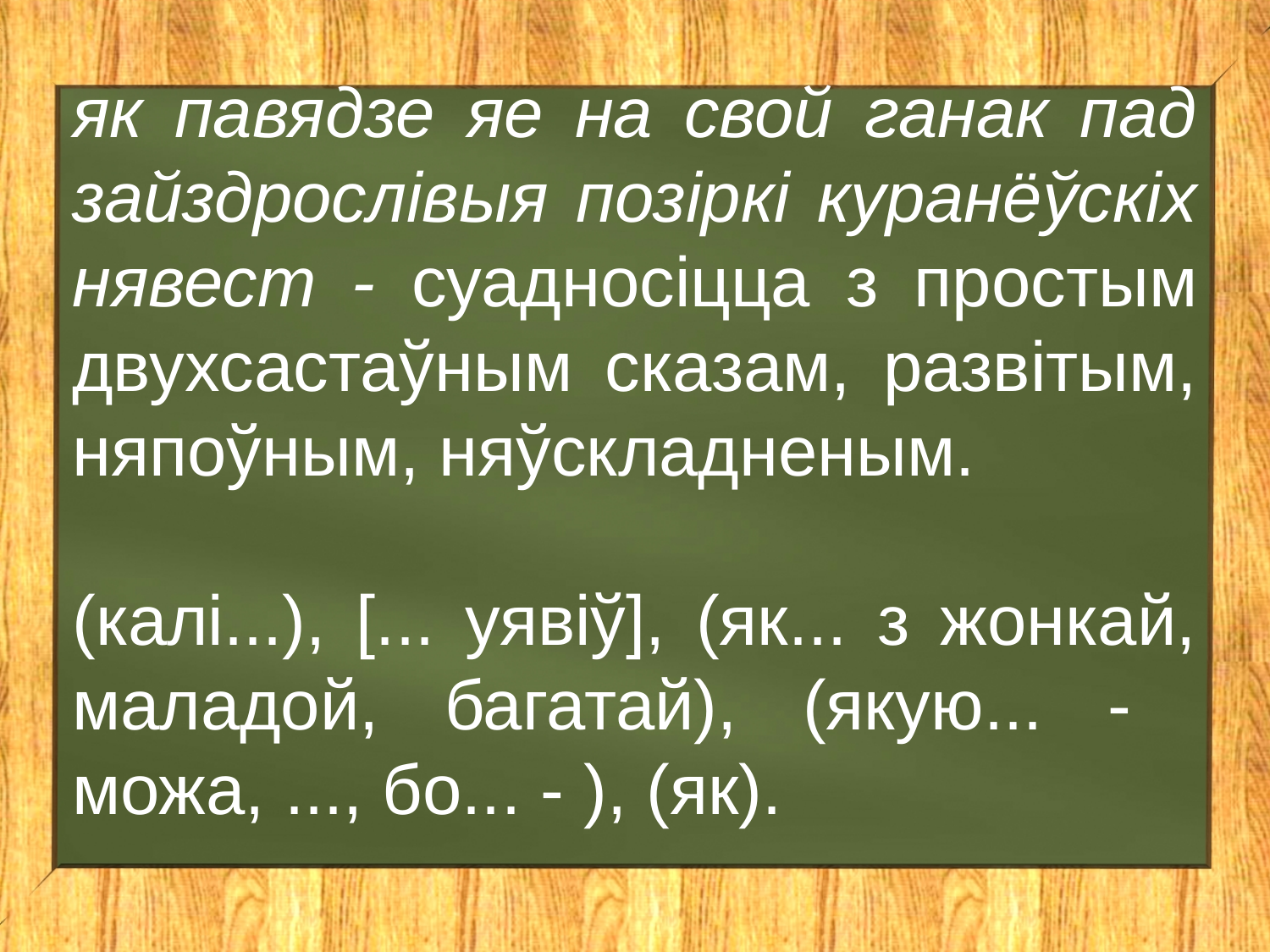

як павядзе яе на свой ганак пад зайздрослівыя позіркі куранёўскіх нявест - суадносіцца з простым двухсастаўным сказам, развітым, няпоўным, няўскладненым.

(калі...), [... уявіў], (як... з жонкай, маладой, багатай), (якую... -  можа, ..., бо... - ), (як).